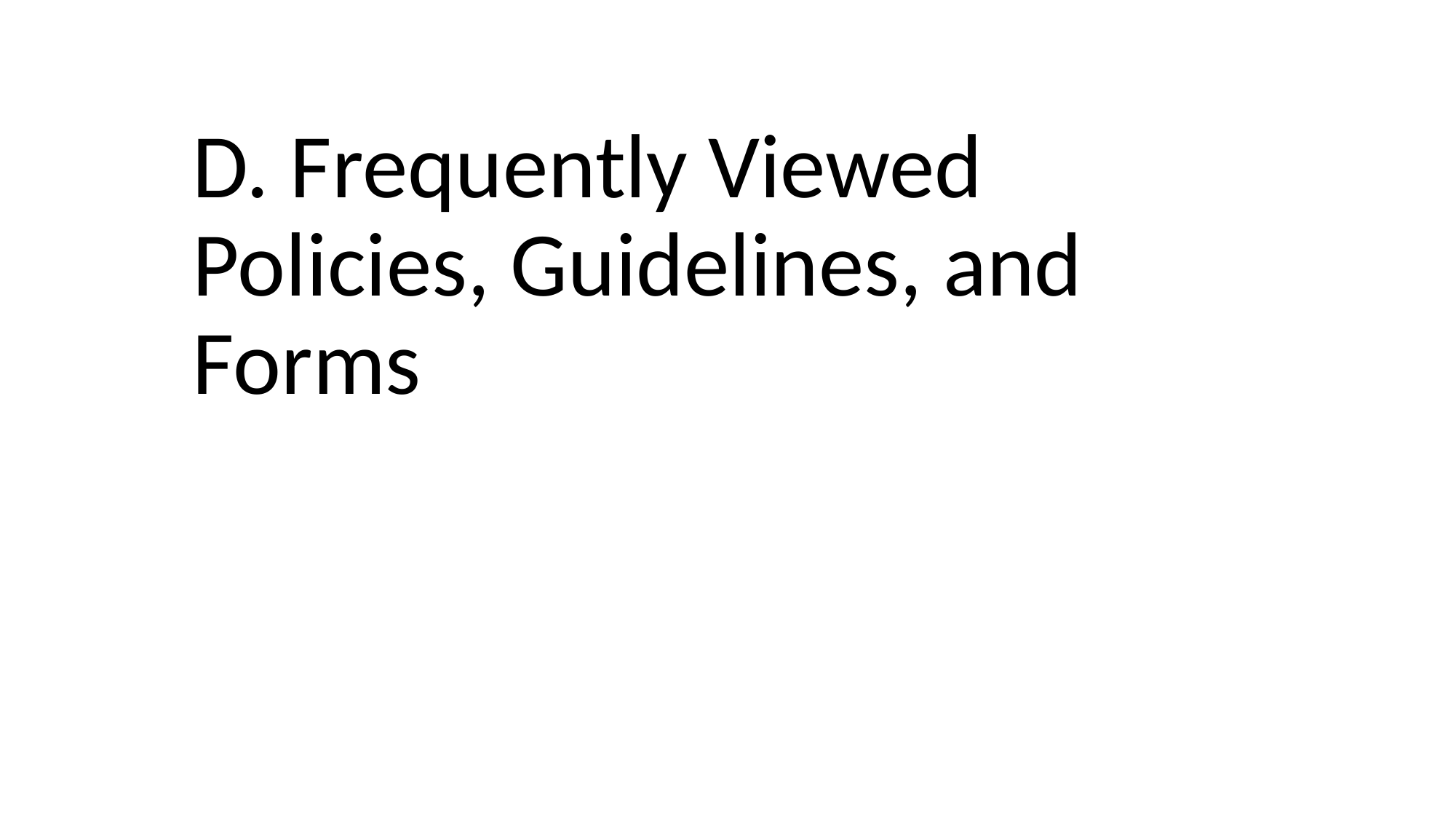

# D. Frequently Viewed Policies, Guidelines, and Forms